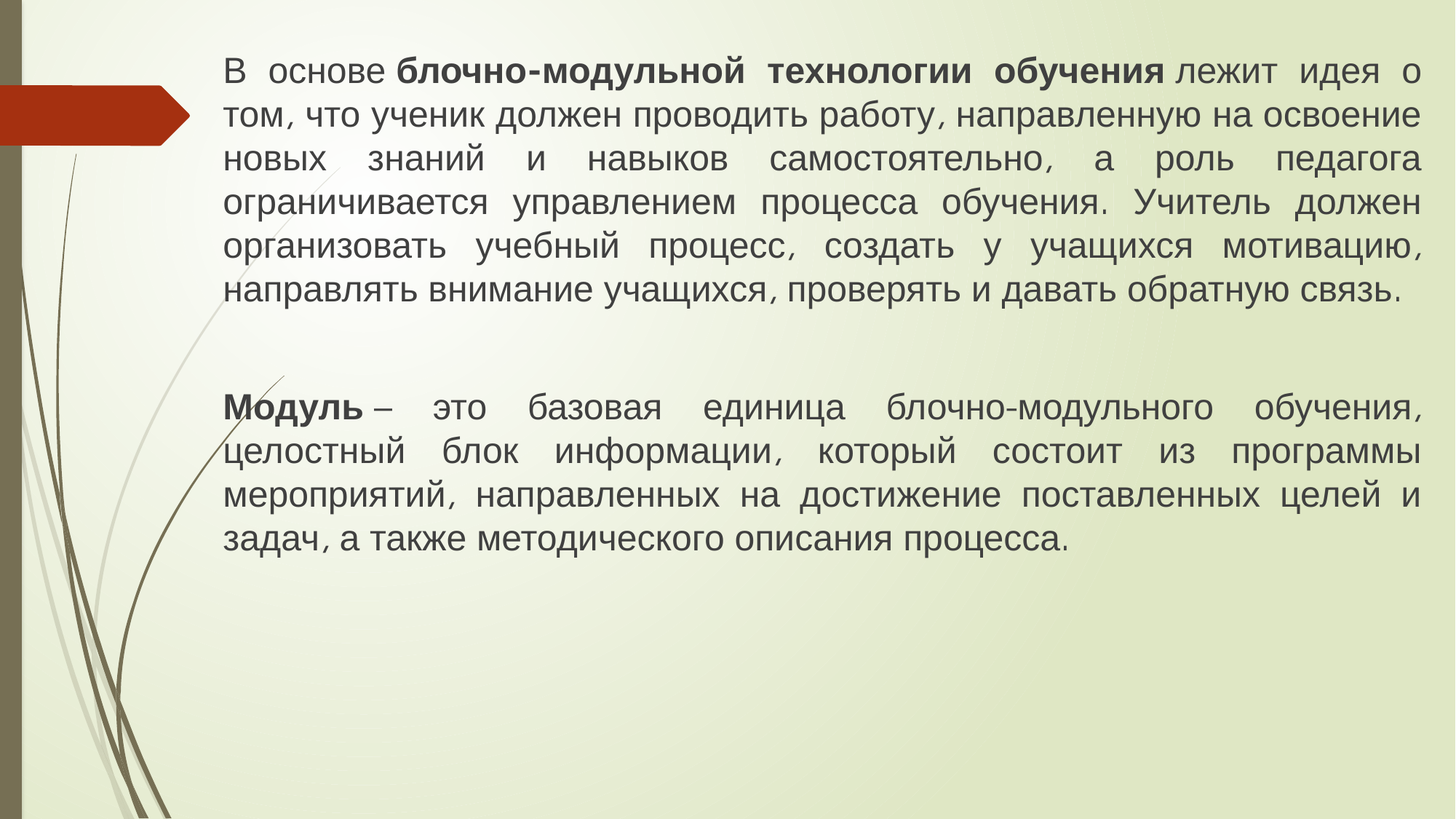

В основе блочно-модульной технологии обучения лежит идея о том, что ученик должен проводить работу, направленную на освоение новых знаний и навыков самостоятельно, а роль педагога ограничивается управлением процесса обучения. Учитель должен организовать учебный процесс, создать у учащихся мотивацию, направлять внимание учащихся, проверять и давать обратную связь.

Модуль – это базовая единица блочно-модульного обучения, целостный блок информации, который состоит из программы мероприятий, направленных на достижение поставленных целей и задач, а также методического описания процесса.